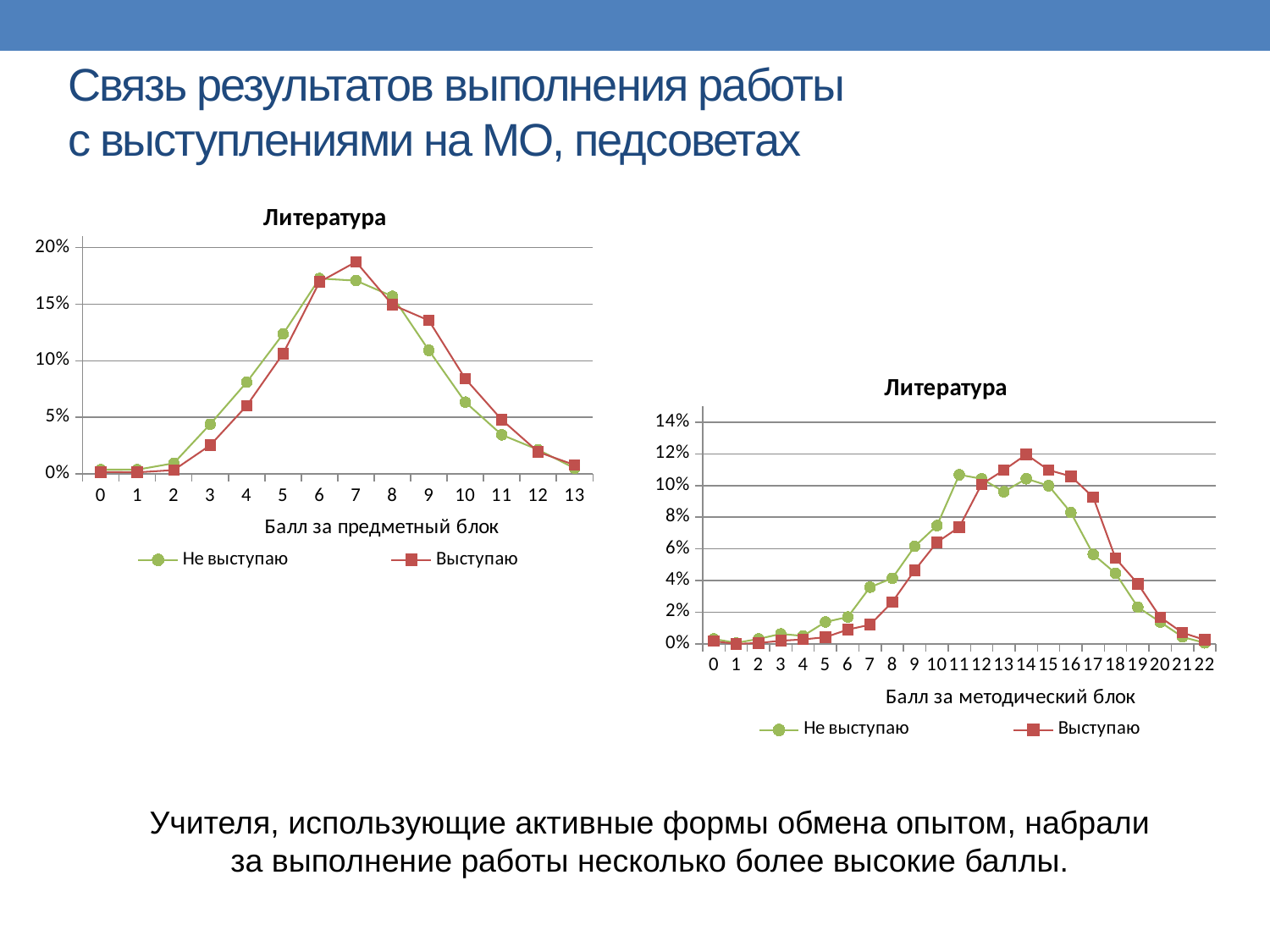

# Связь результатов выполнения работы с выступлениями на МО, педсоветах

### Chart: Литература

| Category | Не выступаю | Выступаю |
|---|---|---|
| 0 | 0.0037688442211055275 | 0.0016887137630171687 |
| 1 | 0.0037688442211055275 | 0.0014072614691809737 |
| 2 | 0.009422110552763818 | 0.0033774275260343373 |
| 3 | 0.04396984924623116 | 0.02533070644525753 |
| 4 | 0.08103015075376885 | 0.06023079088094567 |
| 5 | 0.1237437185929648 | 0.10638896707008164 |
| 6 | 0.1727386934673367 | 0.16971573318322544 |
| 7 | 0.1708542713567839 | 0.1874472276949057 |
| 8 | 0.157035175879397 | 0.1494511680270194 |
| 9 | 0.1092964824120603 | 0.13566000562904587 |
| 10 | 0.06344221105527638 | 0.08415423585702224 |
| 11 | 0.034547738693467334 | 0.04784688995215311 |
| 12 | 0.02135678391959799 | 0.01942020827469744 |
| 13 | 0.005025125628140703 | 0.007880664227413453 |

### Chart: Литература

| Category | Не выступаю | Выступаю |
|---|---|---|
| 0 | 0.00314070351758794 | 0.0016887137630171687 |
| 1 | 0.0006281407035175878 | 0.0 |
| 2 | 0.00314070351758794 | 0.0005629045876723895 |
| 3 | 0.00628140703517588 | 0.0019701660568533634 |
| 4 | 0.005025125628140703 | 0.0028145229383619475 |
| 5 | 0.013819095477386936 | 0.004221784407542921 |
| 6 | 0.016959798994974875 | 0.009006473402758232 |
| 7 | 0.035804020100502515 | 0.012102448634956376 |
| 8 | 0.0414572864321608 | 0.02645651562060231 |
| 9 | 0.061557788944723614 | 0.04643962848297214 |
| 10 | 0.07474874371859297 | 0.06417112299465241 |
| 11 | 0.10678391959798995 | 0.07374050098508303 |
| 12 | 0.10427135678391959 | 0.10075992119335772 |
| 13 | 0.09610552763819095 | 0.10976639459611595 |
| 14 | 0.10427135678391959 | 0.11961722488038279 |
| 15 | 0.09987437185929648 | 0.10976639459611595 |
| 16 | 0.0829145728643216 | 0.10582606248240924 |
| 17 | 0.056532663316582916 | 0.09259780467210808 |
| 18 | 0.04459798994974874 | 0.0540388404165494 |
| 19 | 0.023241206030150754 | 0.037996059667886294 |
| 20 | 0.013819095477386936 | 0.016887137630171686 |
| 21 | 0.0043969849246231155 | 0.007036307345904869 |
| 22 | 0.0006281407035175878 | 0.0025330706445257528 |
Учителя, использующие активные формы обмена опытом, набрали за выполнение работы несколько более высокие баллы.